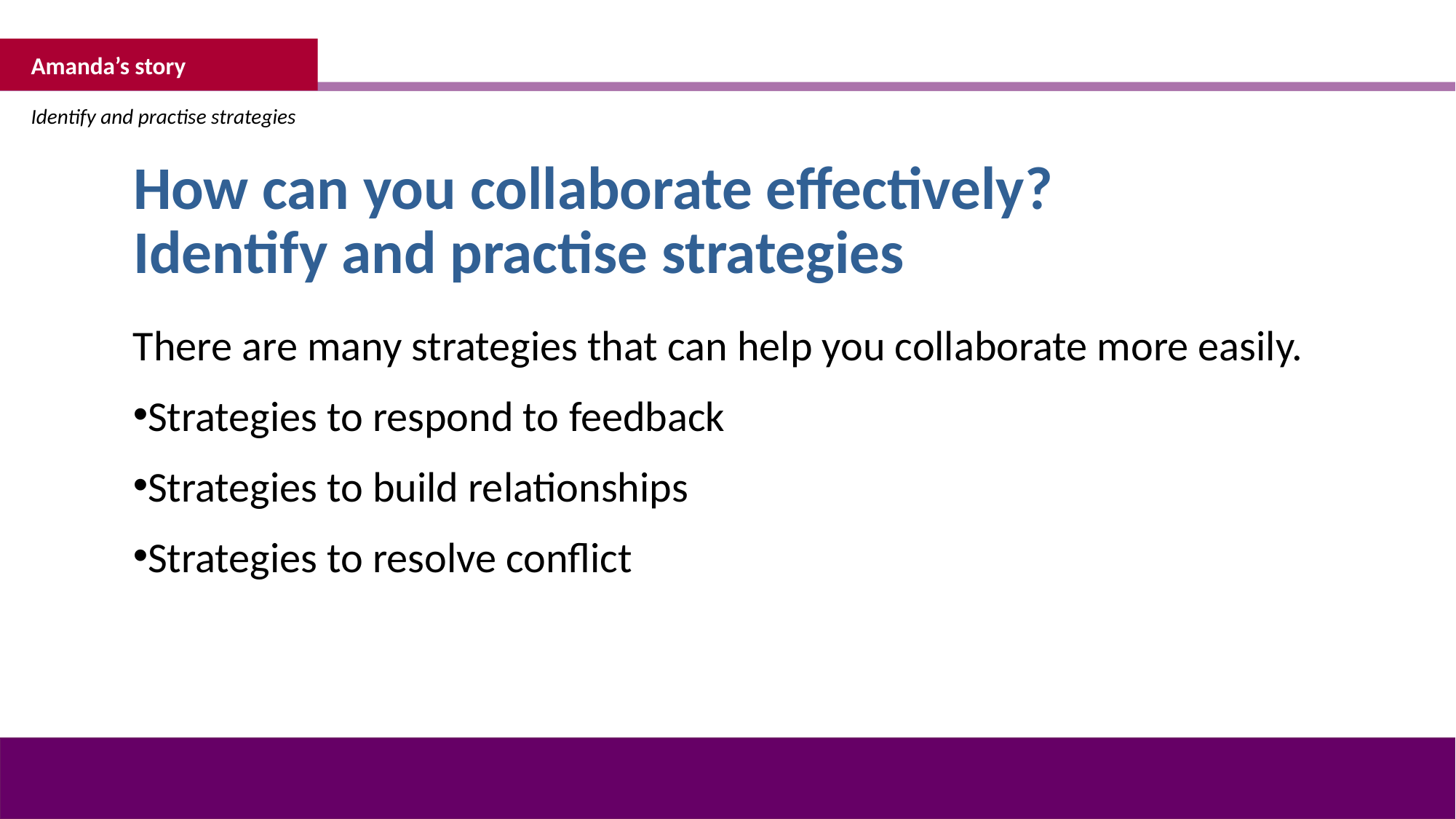

Amanda’s story
Identify and practise strategies

How can you collaborate effectively?
Identify and practise strategies
There are many strategies that can help you collaborate more easily.
Strategies to respond to feedback
Strategies to build relationships
Strategies to resolve conflict